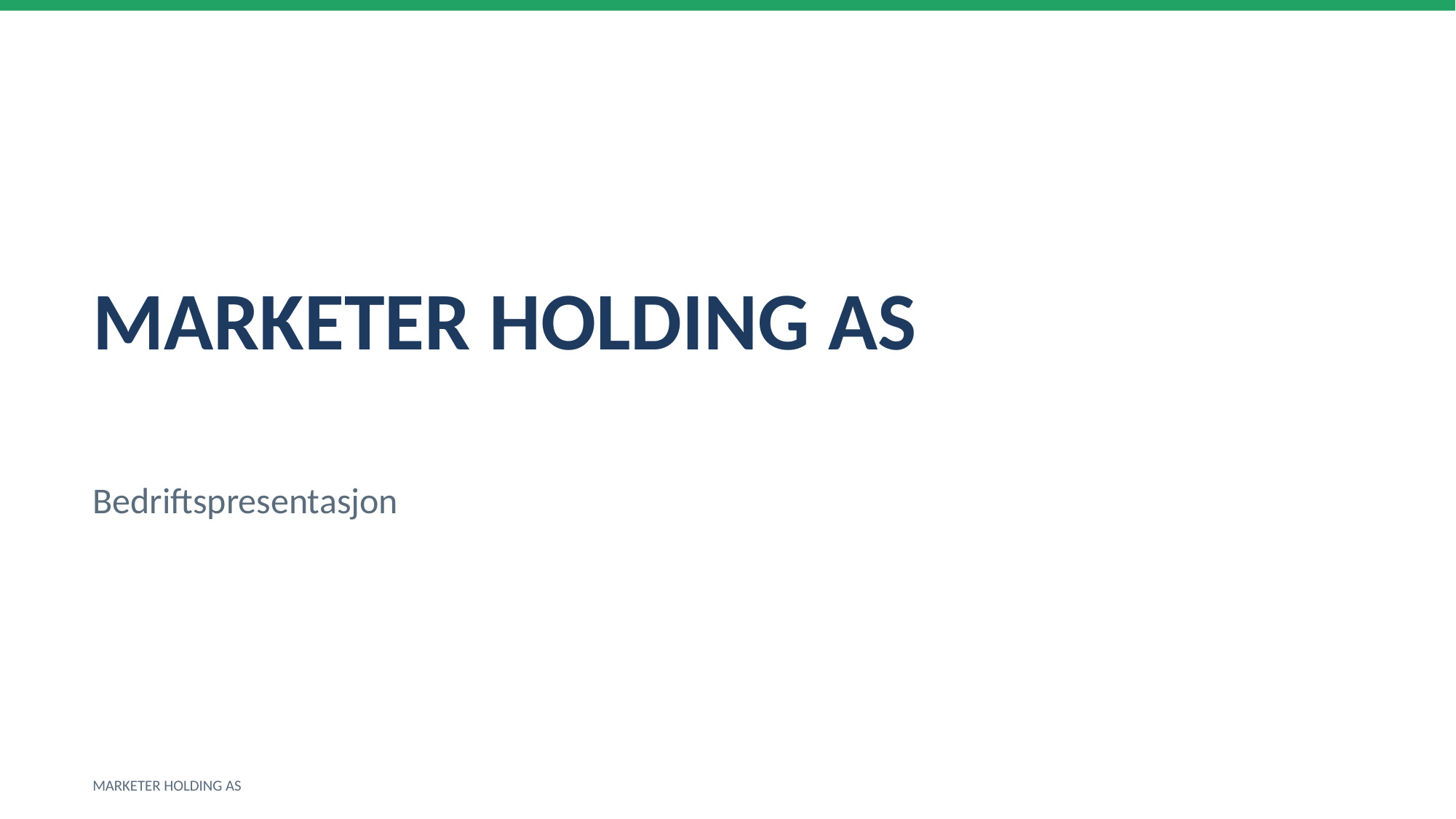

MARKETER HOLDING AS
Bedriftspresentasjon
MARKETER HOLDING AS